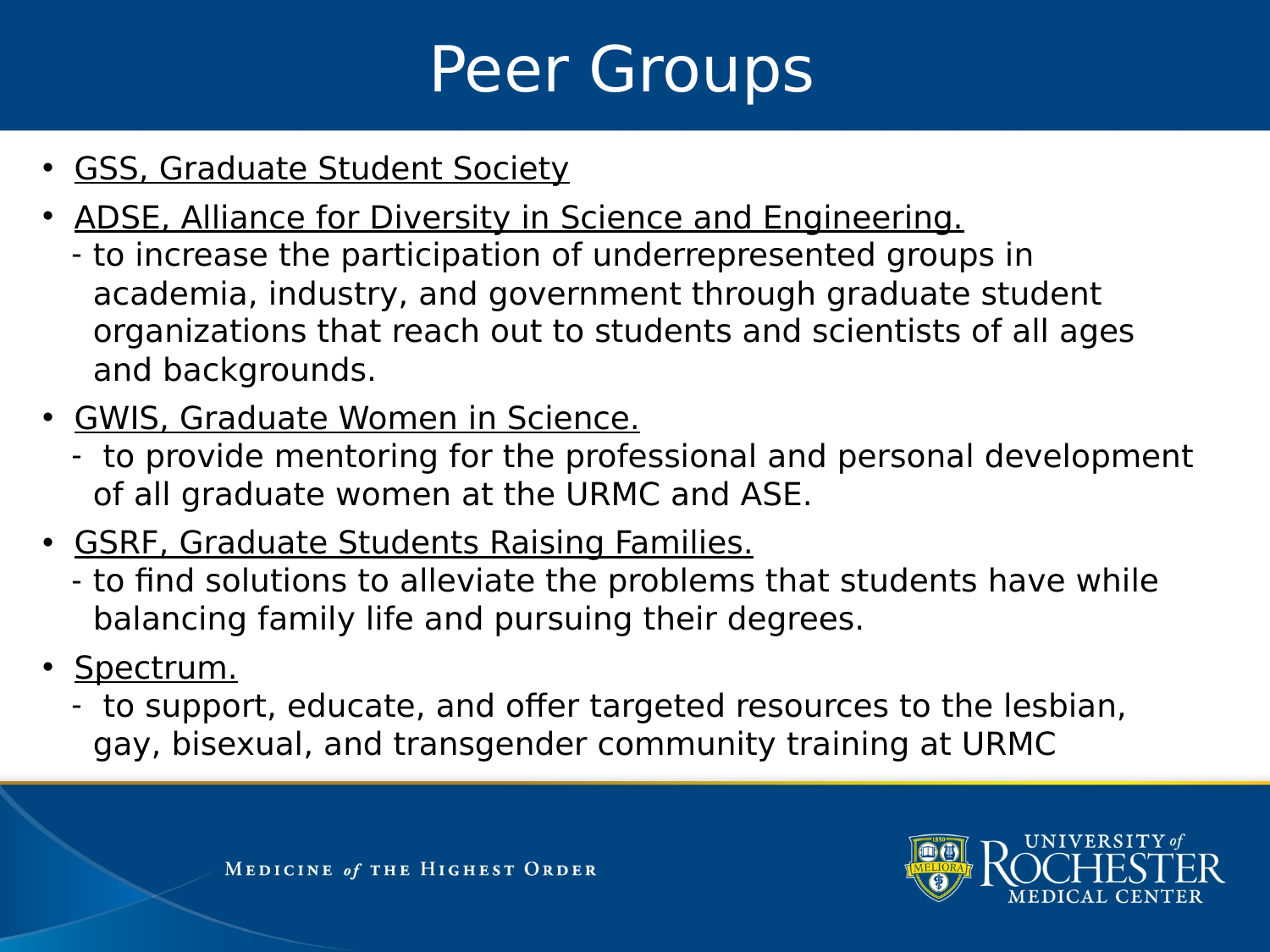

# Peer Groups
GSS, Graduate Student Society
ADSE, Alliance for Diversity in Science and Engineering.
to increase the participation of underrepresented groups in academia, industry, and government through graduate student organizations that reach out to students and scientists of all ages and backgrounds.
GWIS, Graduate Women in Science.
 to provide mentoring for the professional and personal development of all graduate women at the URMC and ASE.
GSRF, Graduate Students Raising Families.
to find solutions to alleviate the problems that students have while balancing family life and pursuing their degrees.
Spectrum.
 to support, educate, and offer targeted resources to the lesbian, gay, bisexual, and transgender community training at URMC